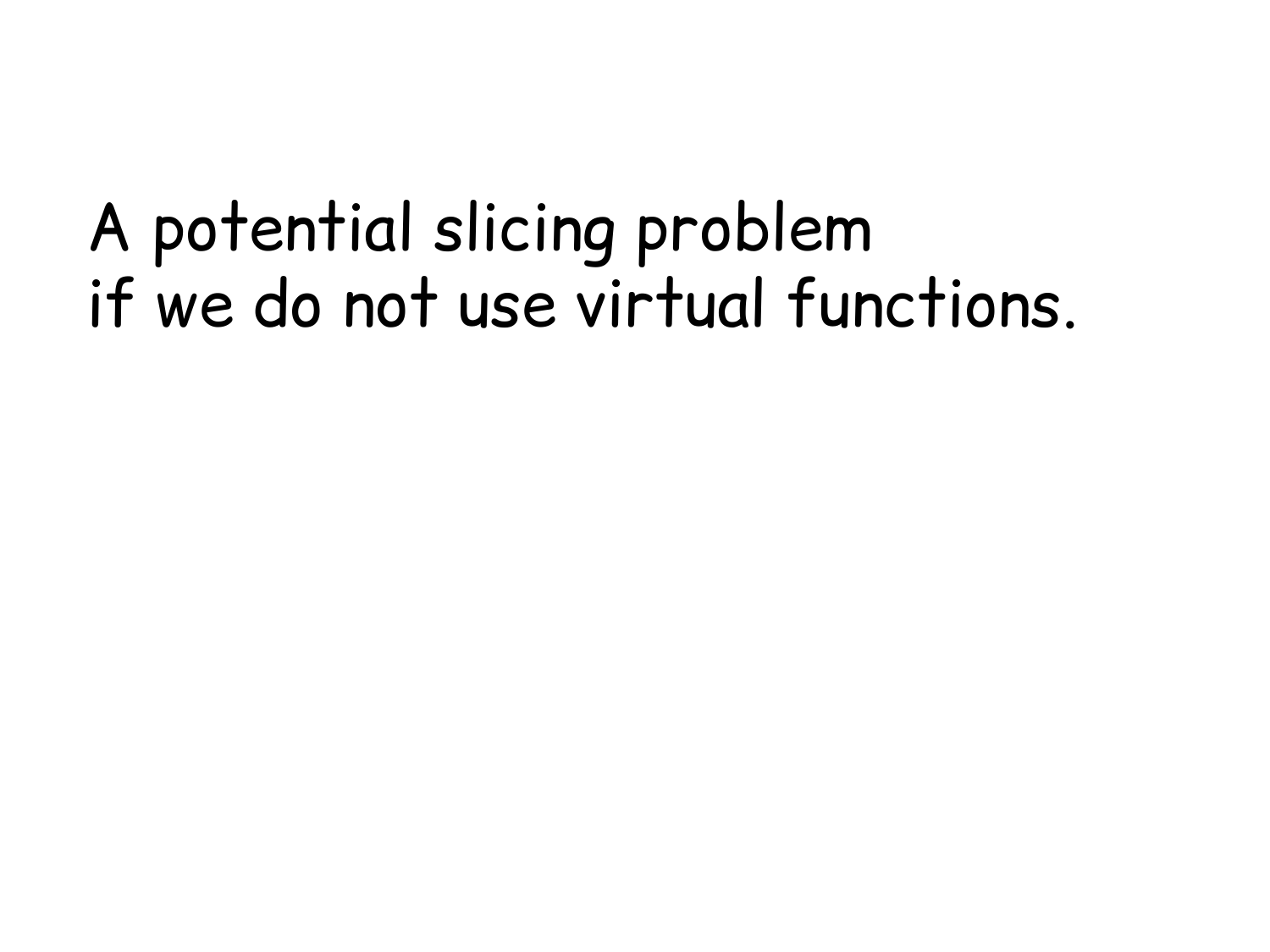

# A potential slicing problem if we do not use virtual functions.